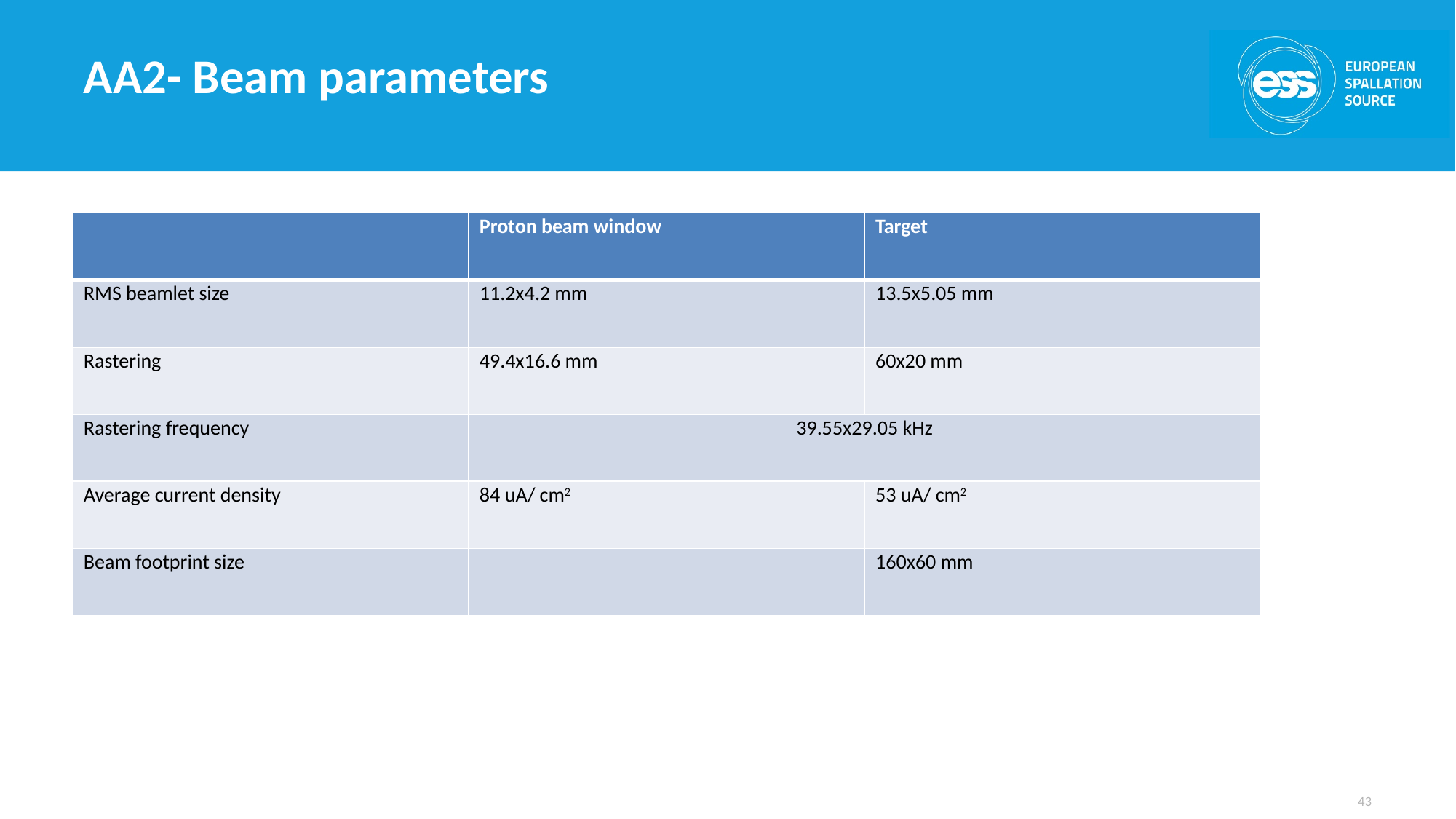

# AA2- Beam parameters

|  | Proton beam window | Target |
| --- | --- | --- |
| RMS beamlet size | 11.2x4.2 mm | 13.5x5.05 mm |
| Rastering | 49.4x16.6 mm | 60x20 mm |
| Rastering frequency | 39.55x29.05 kHz |  |
| Average current density | 84 uA/ cm2 | 53 uA/ cm2 |
| Beam footprint size |  | 160x60 mm |
43